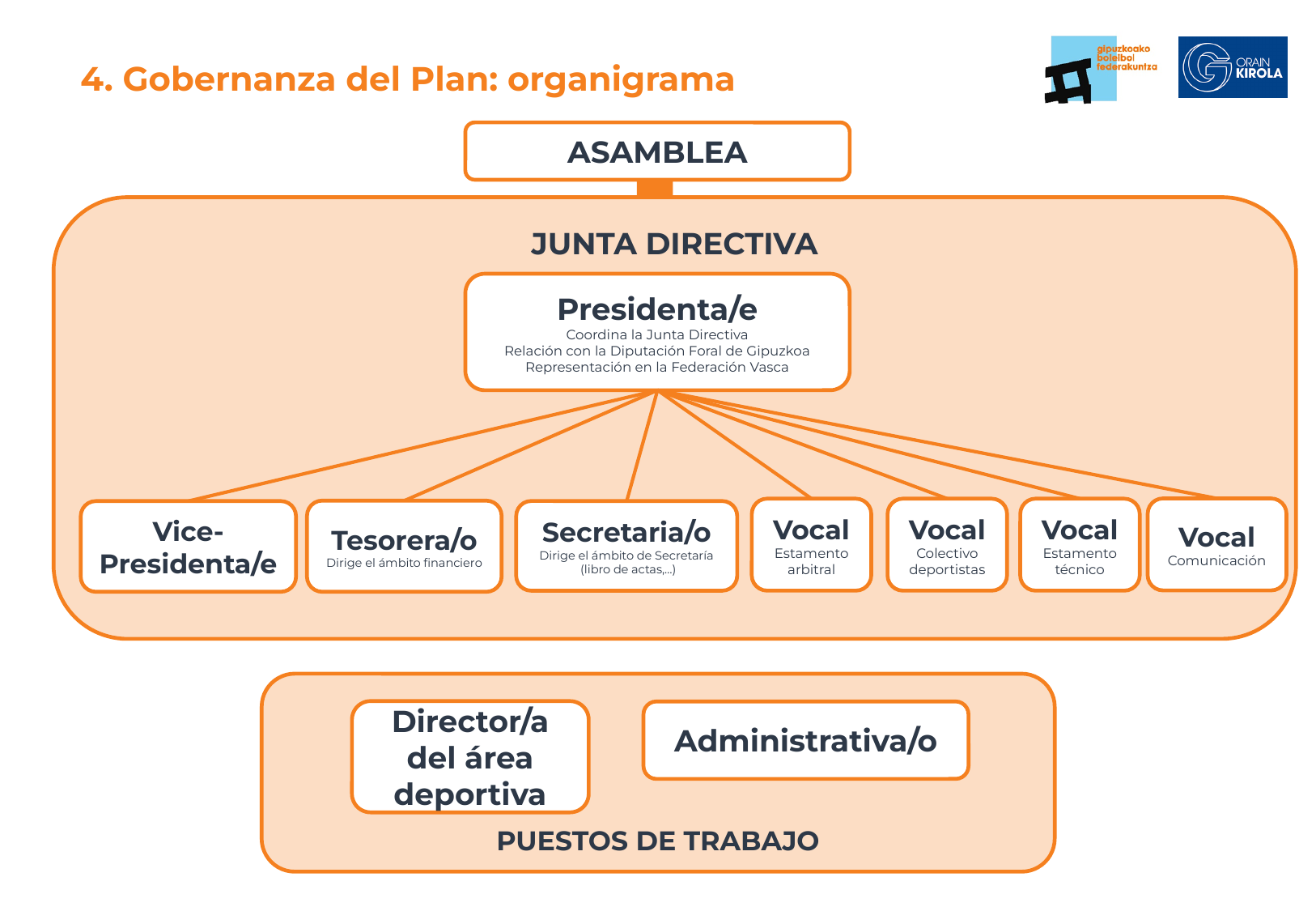

4. Gobernanza del Plan: organigrama
ASAMBLEA

JUNTA DIRECTIVA
Presidenta/e
Coordina la Junta Directiva
Relación con la Diputación Foral de Gipuzkoa
Representación en la Federación Vasca
Vocal
Comunicación
Vocal
Estamento arbitral
Vocal
Colectivo
deportistas
Vocal
Estamento técnico
Tesorera/o
Dirige el ámbito financiero
Secretaria/o
Dirige el ámbito de Secretaría
 (libro de actas,…)
Vice-Presidenta/e
PUESTOS DE TRABAJO
Director/a del área deportiva
Administrativa/o